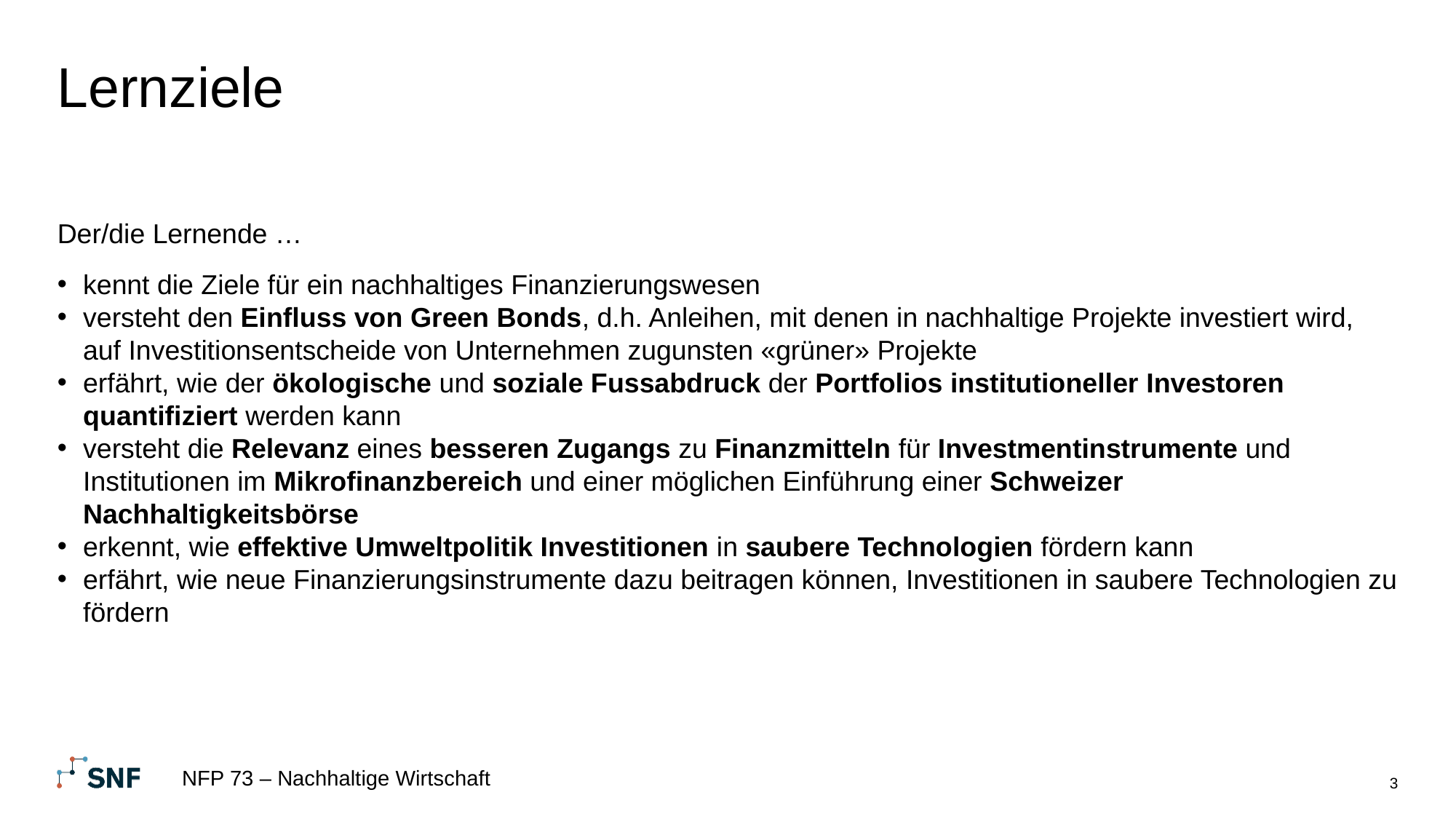

# Lernziele
Der/die Lernende …
kennt die Ziele für ein nachhaltiges Finanzierungswesen
versteht den Einfluss von Green Bonds, d.h. Anleihen, mit denen in nachhaltige Projekte investiert wird, auf Investitionsentscheide von Unternehmen zugunsten «grüner» Projekte
erfährt, wie der ökologische und soziale Fussabdruck der Portfolios institutioneller Investoren quantifiziert werden kann
versteht die Relevanz eines besseren Zugangs zu Finanzmitteln für Investmentinstrumente und Institutionen im Mikrofinanzbereich und einer möglichen Einführung einer Schweizer Nachhaltigkeitsbörse
erkennt, wie effektive Umweltpolitik Investitionen in saubere Technologien fördern kann
erfährt, wie neue Finanzierungsinstrumente dazu beitragen können, Investitionen in saubere Technologien zu fördern

NFP 73 – Nachhaltige Wirtschaft
3